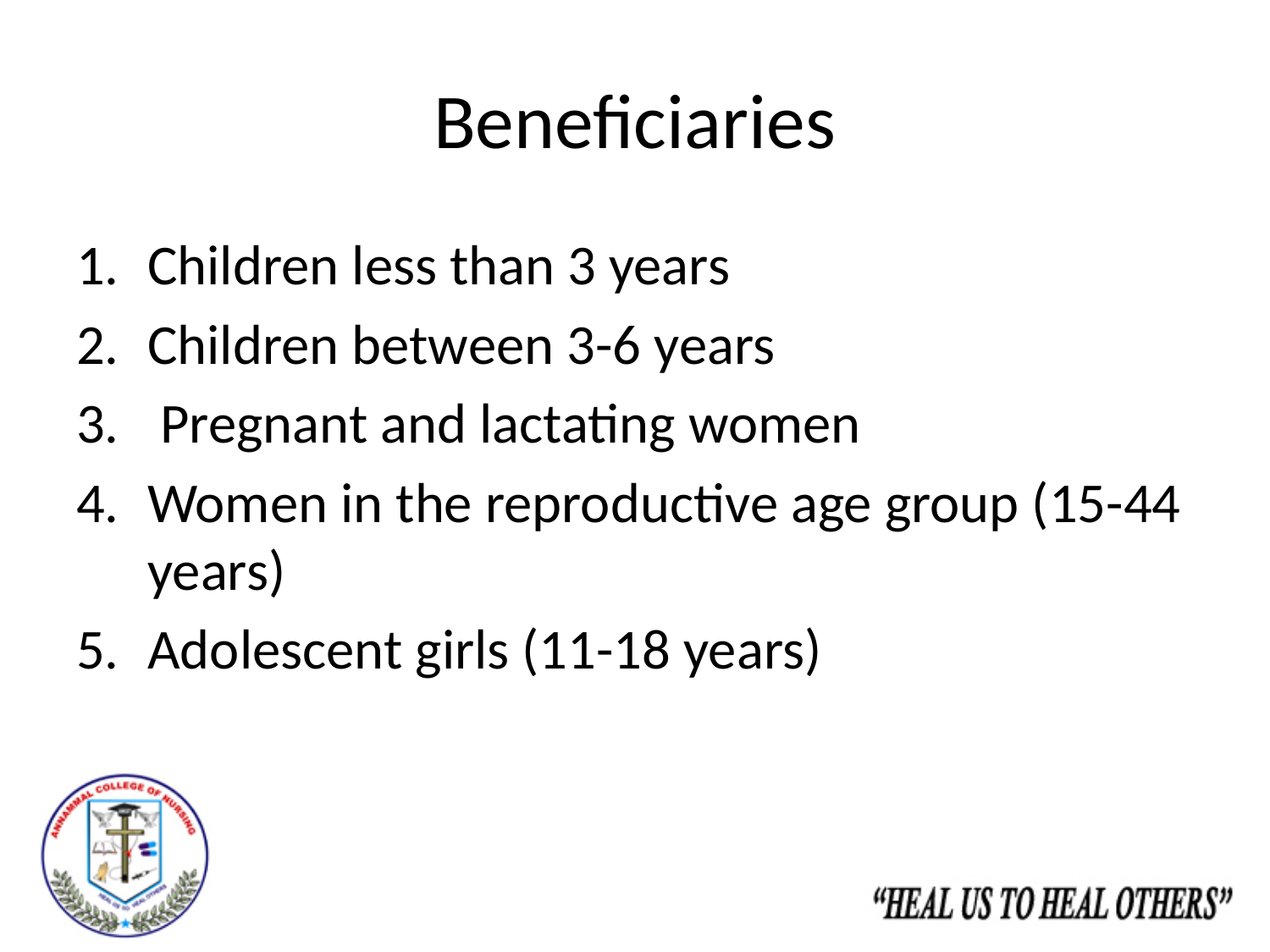

# Beneficiaries
Children less than 3 years
Children between 3-6 years
 Pregnant and lactating women
Women in the reproductive age group (15-44 years)
Adolescent girls (11-18 years)